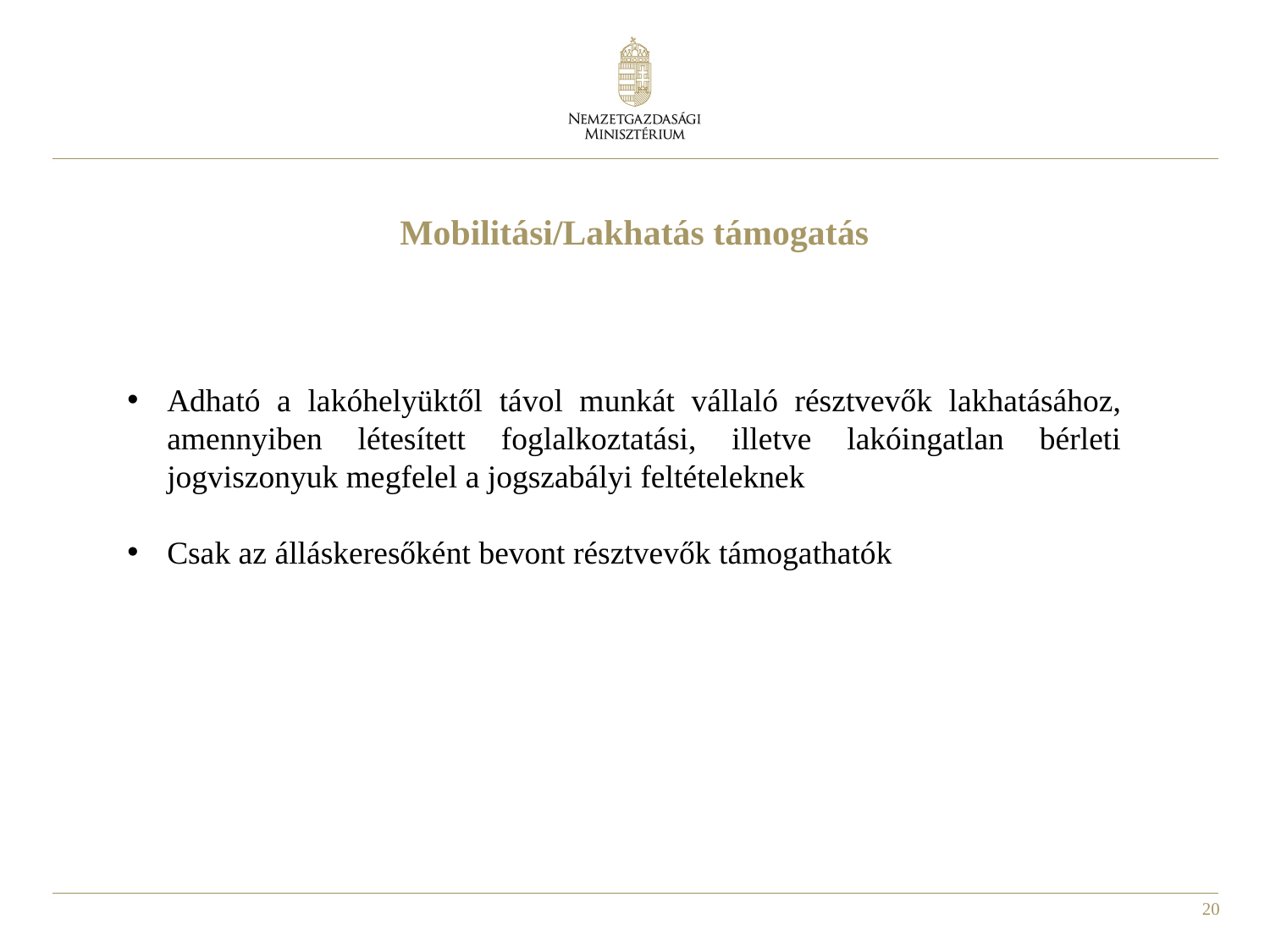

# Mobilitási/Lakhatás támogatás
Adható a lakóhelyüktől távol munkát vállaló résztvevők lakhatásához, amennyiben létesített foglalkoztatási, illetve lakóingatlan bérleti jogviszonyuk megfelel a jogszabályi feltételeknek

Csak az álláskeresőként bevont résztvevők támogathatók